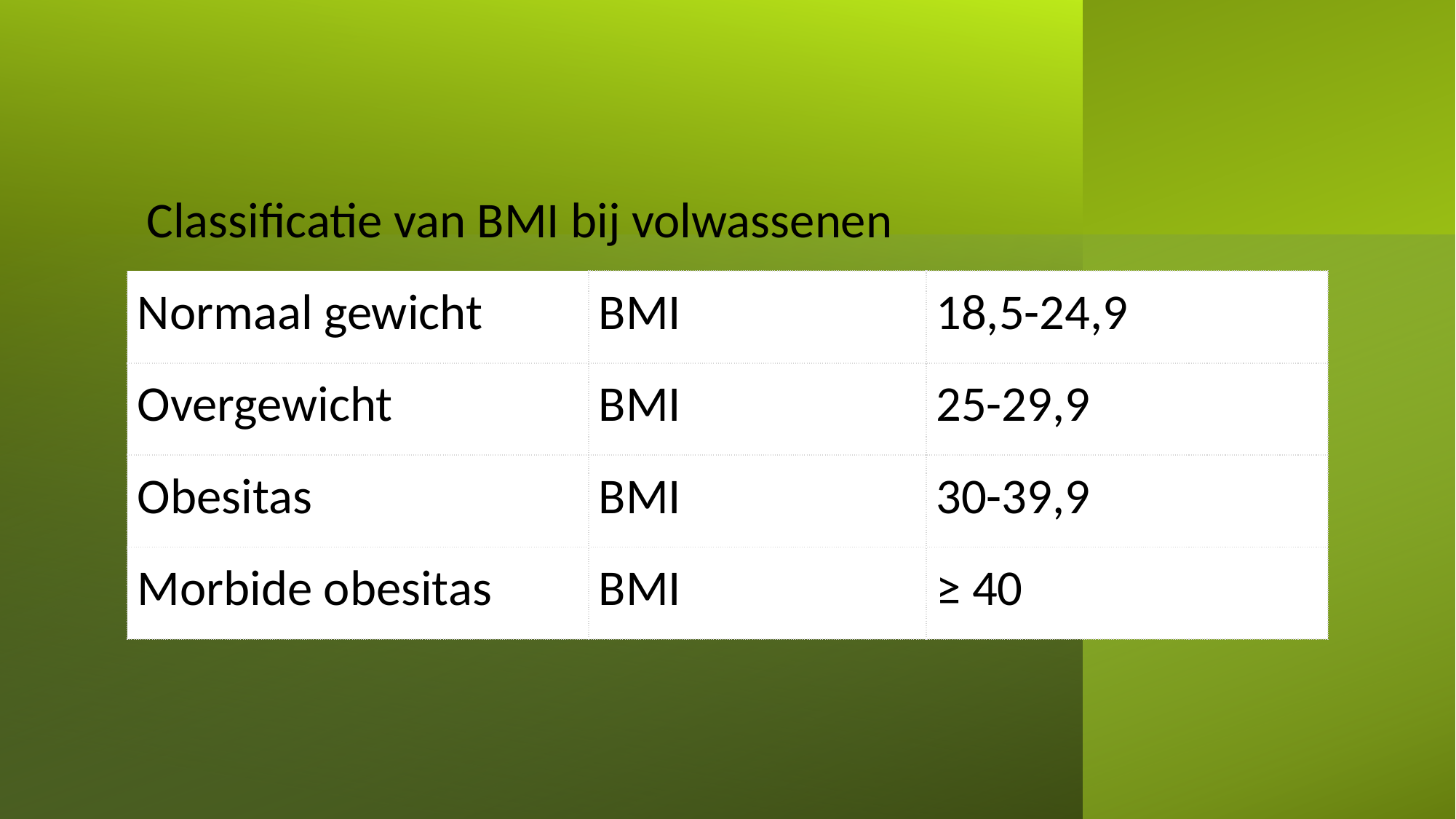

| Classificatie van BMI bij volwassenen |  |  |
| --- | --- | --- |
| Normaal gewicht | BMI | 18,5-24,9 |
| Overgewicht | BMI | 25-29,9 |
| Obesitas | BMI | 30-39,9 |
| Morbide obesitas | BMI | ≥ 40 |